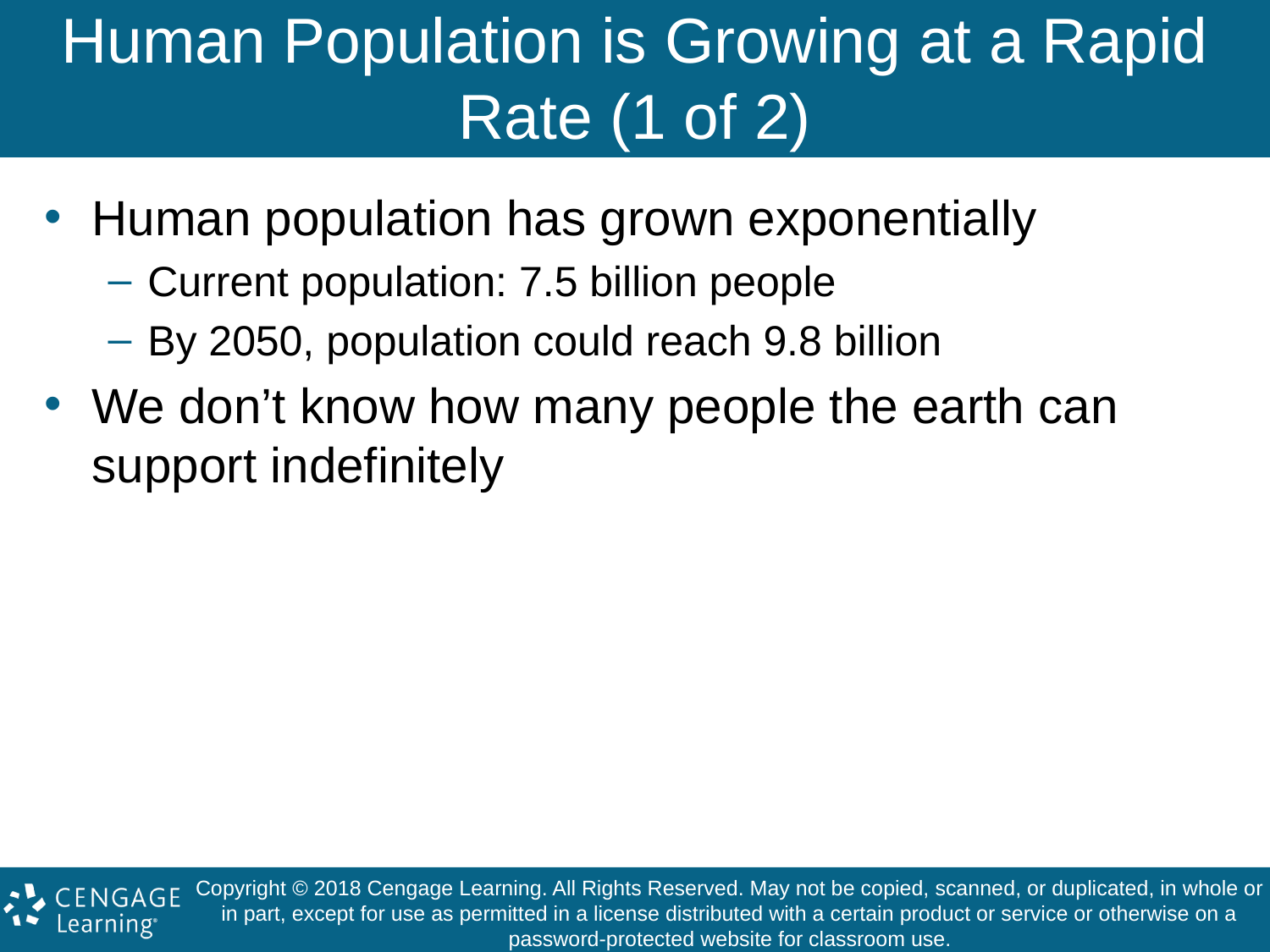

# Human Population is Growing at a Rapid Rate (1 of 2)
Human population has grown exponentially
Current population: 7.5 billion people
By 2050, population could reach 9.8 billion
We don’t know how many people the earth can support indefinitely